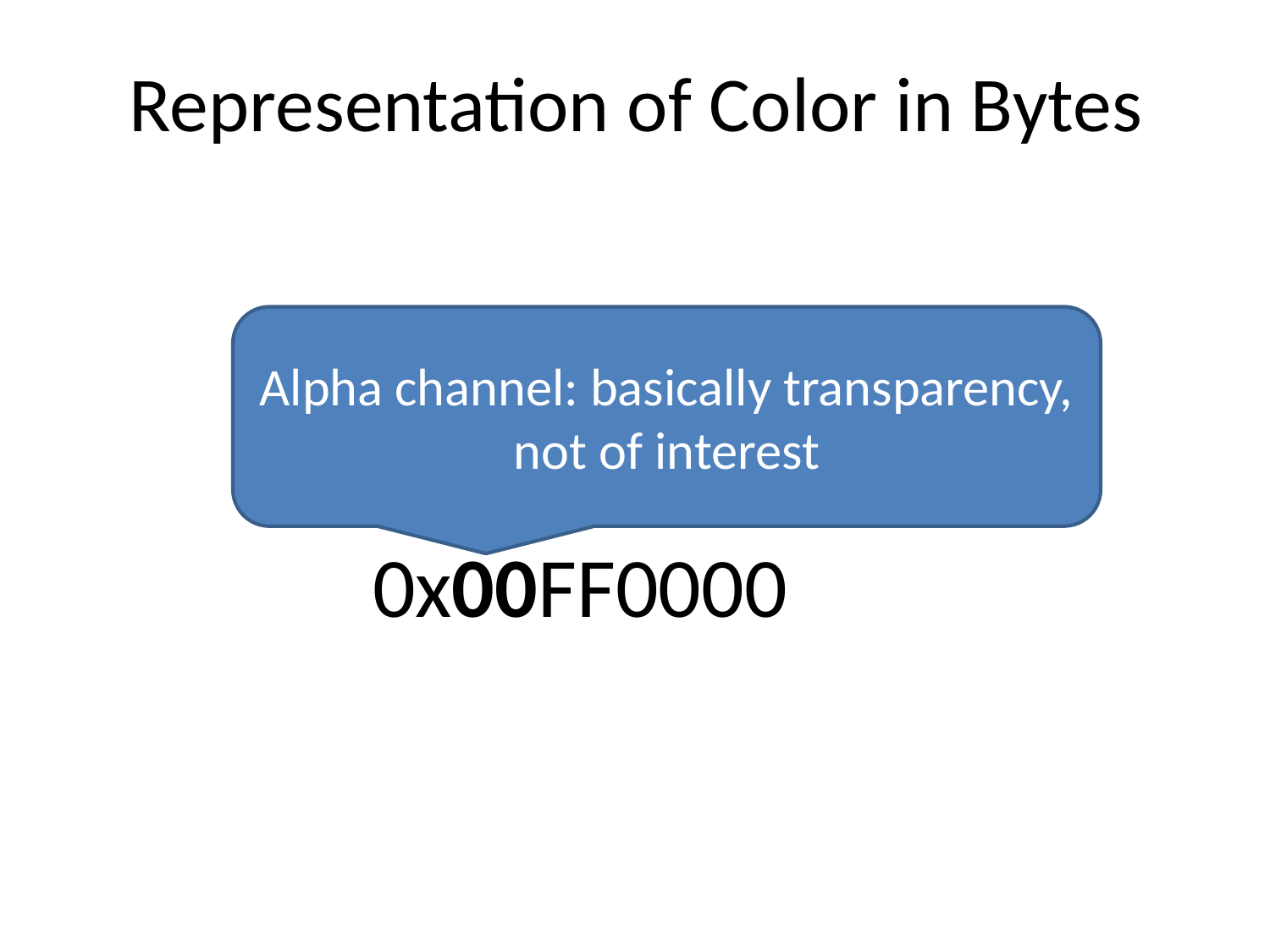

# Representation of Color in Bytes
Alpha channel: basically transparency, not of interest
0x00FF0000